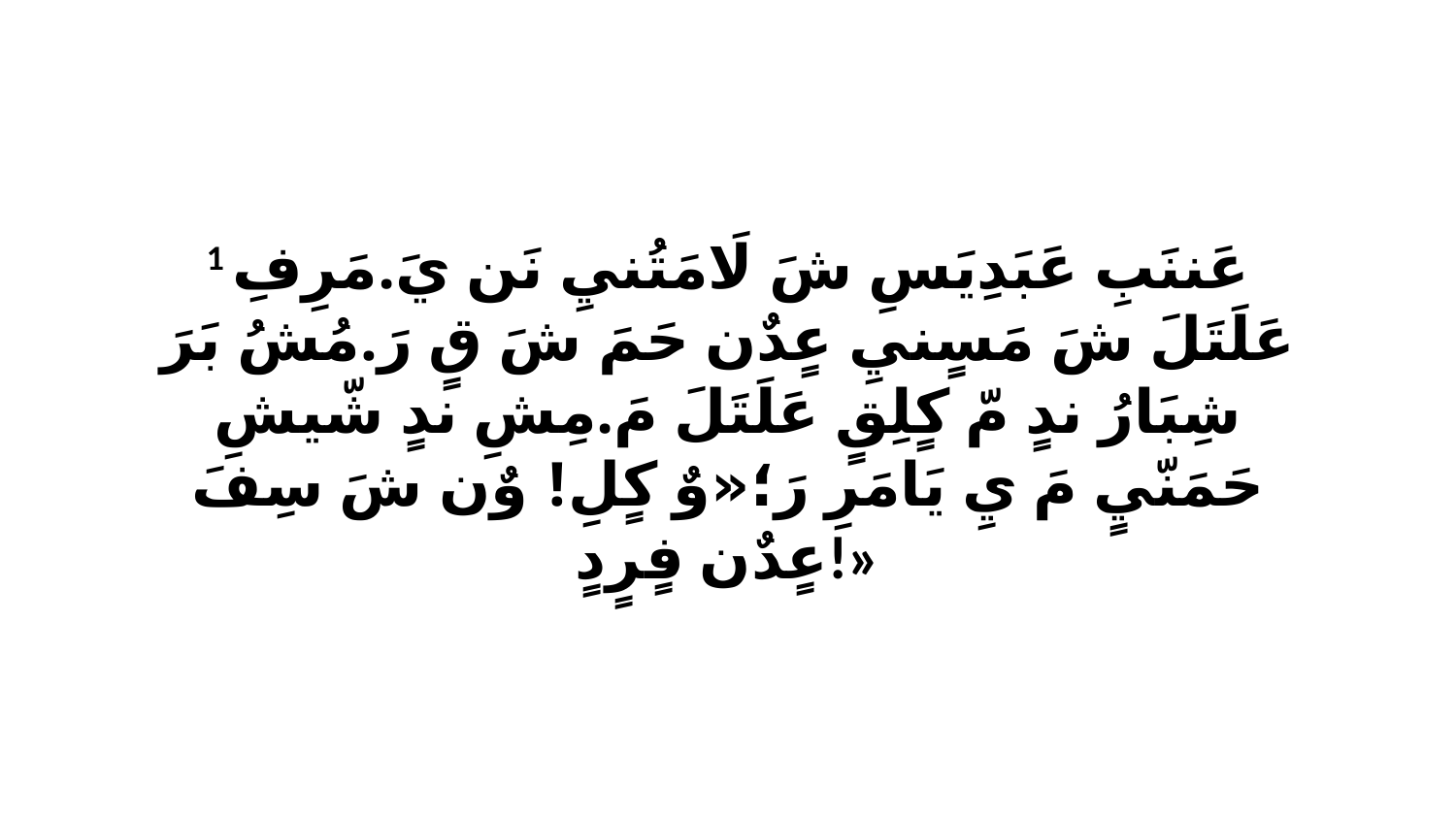

1 عَننَبِ عَبَدِيَسِ شَ لَامَتُنيِ نَن يَ.مَرِفِ عَلَتَلَ شَ مَسٍنيِ عٍدٌن حَمَ شَ قٍ رَ.مُشُ بَرَ شِبَارُ ندٍ مّ كٍلِقٍ عَلَتَلَ مَ.مِشِ ندٍ شّيشِ حَمَنّيٍ مَ يِ يَامَرِ رَ؛«وٌ كٍلِ! وٌن شَ سِفَ عٍدٌن فٍرٍدٍ!»